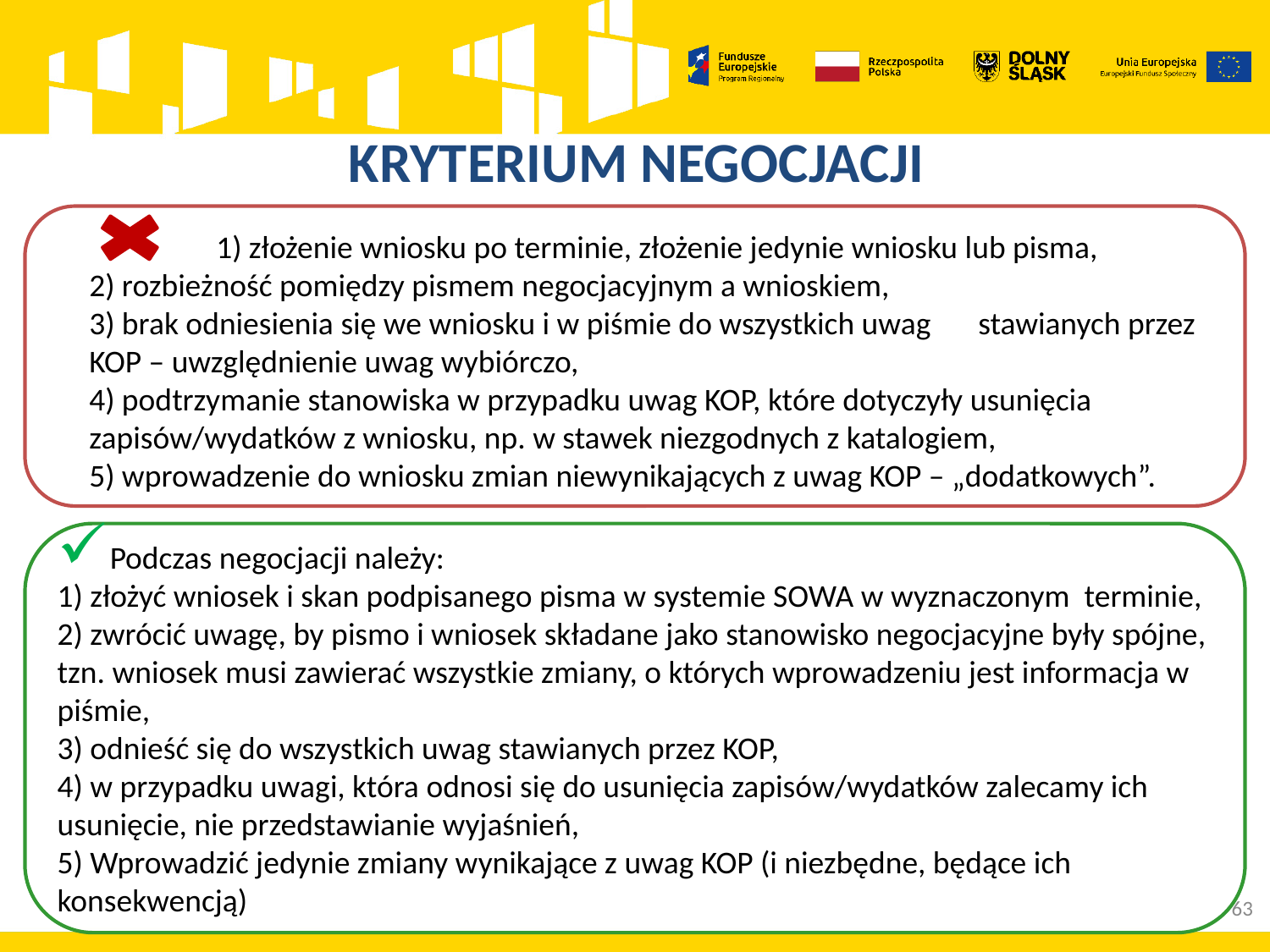

# KRYTERIUM NEGOCJACJI

	1) złożenie wniosku po terminie, złożenie jedynie wniosku lub pisma,
2) rozbieżność pomiędzy pismem negocjacyjnym a wnioskiem,
3) brak odniesienia się we wniosku i w piśmie do wszystkich uwag 	stawianych przez KOP – uwzględnienie uwag wybiórczo,
4) podtrzymanie stanowiska w przypadku uwag KOP, które dotyczyły usunięcia zapisów/wydatków z wniosku, np. w stawek niezgodnych z katalogiem,
5) wprowadzenie do wniosku zmian niewynikających z uwag KOP – „dodatkowych”.

Podczas negocjacji należy:
1) złożyć wniosek i skan podpisanego pisma w systemie SOWA w wyznaczonym  terminie,
2) zwrócić uwagę, by pismo i wniosek składane jako stanowisko negocjacyjne były spójne, tzn. wniosek musi zawierać wszystkie zmiany, o których wprowadzeniu jest informacja w piśmie,
3) odnieść się do wszystkich uwag stawianych przez KOP,
4) w przypadku uwagi, która odnosi się do usunięcia zapisów/wydatków zalecamy ich usunięcie, nie przedstawianie wyjaśnień,
5) Wprowadzić jedynie zmiany wynikające z uwag KOP (i niezbędne, będące ich konsekwencją)

63